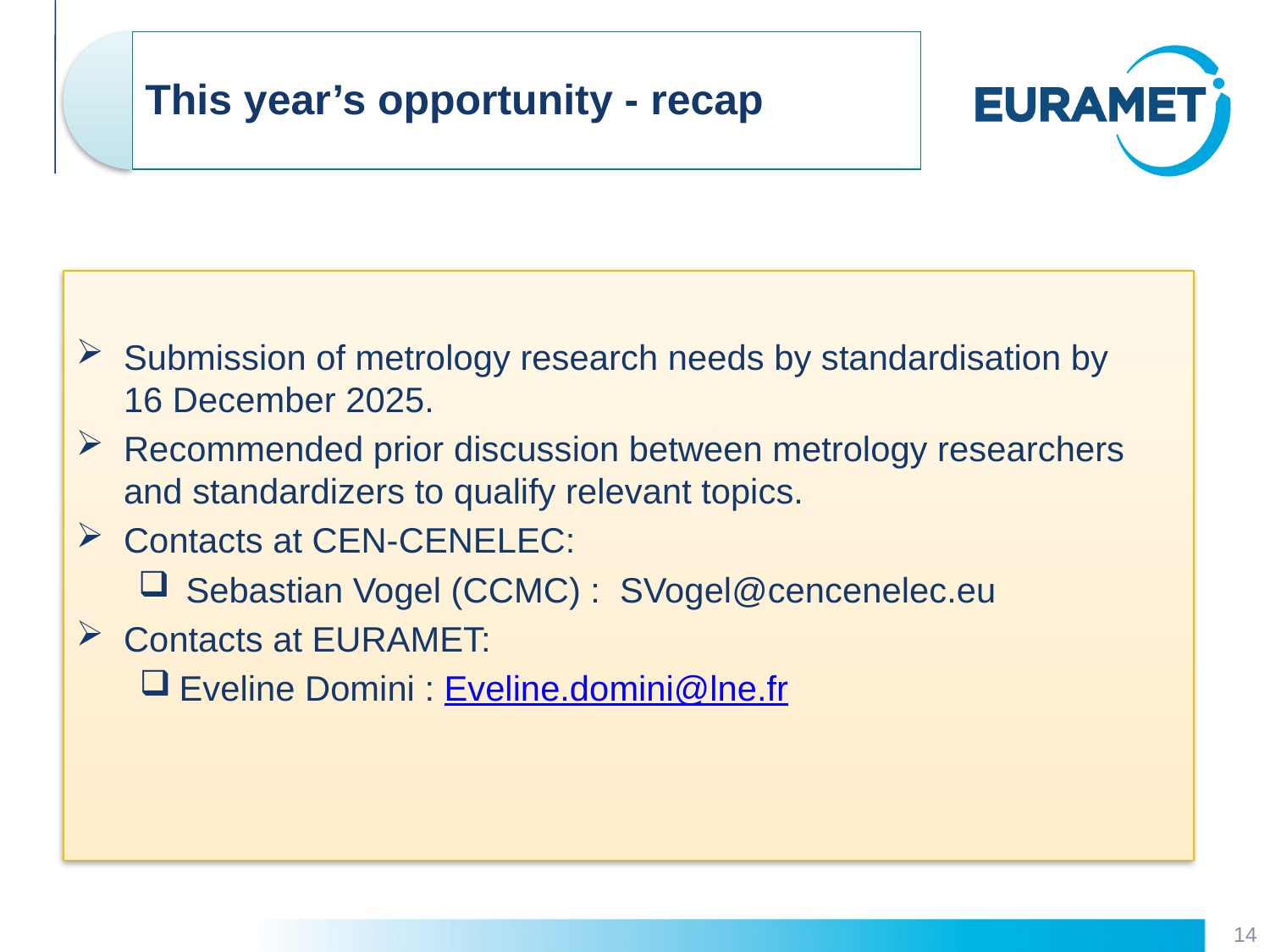

This year’s opportunity - recap

Submission of metrology research needs by standardisation by
16 December 2025.
Recommended prior discussion between metrology researchers and standardizers to qualify relevant topics.
Contacts at CEN-CENELEC:
Sebastian Vogel (CCMC) :  SVogel@cencenelec.eu
Contacts at EURAMET:
Eveline Domini : Eveline.domini@lne.fr

14